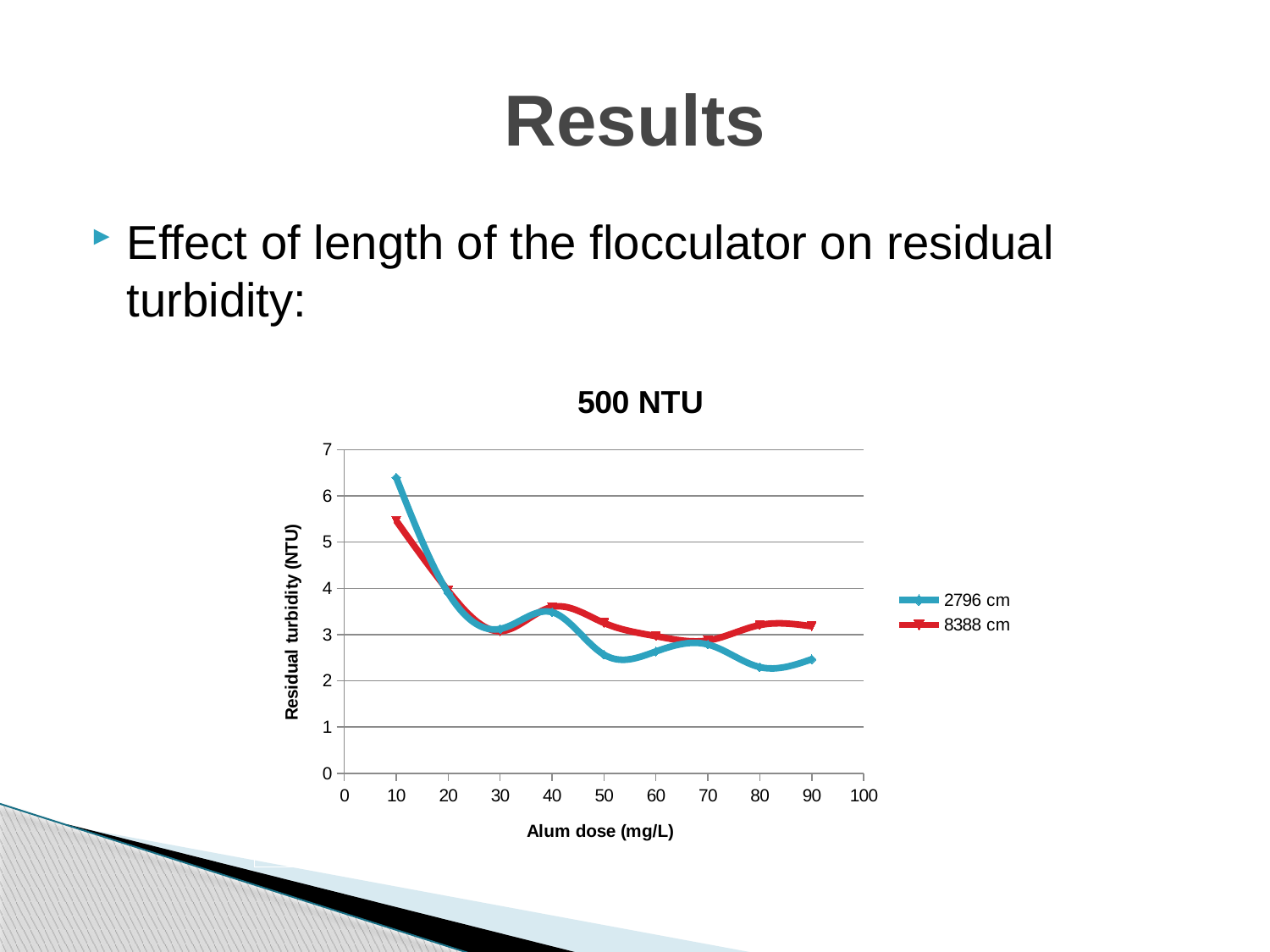

# Results
Effect of length of the flocculator on residual turbidity:

### Chart: 500 NTU

| Category |  |  |
|---|---|---|